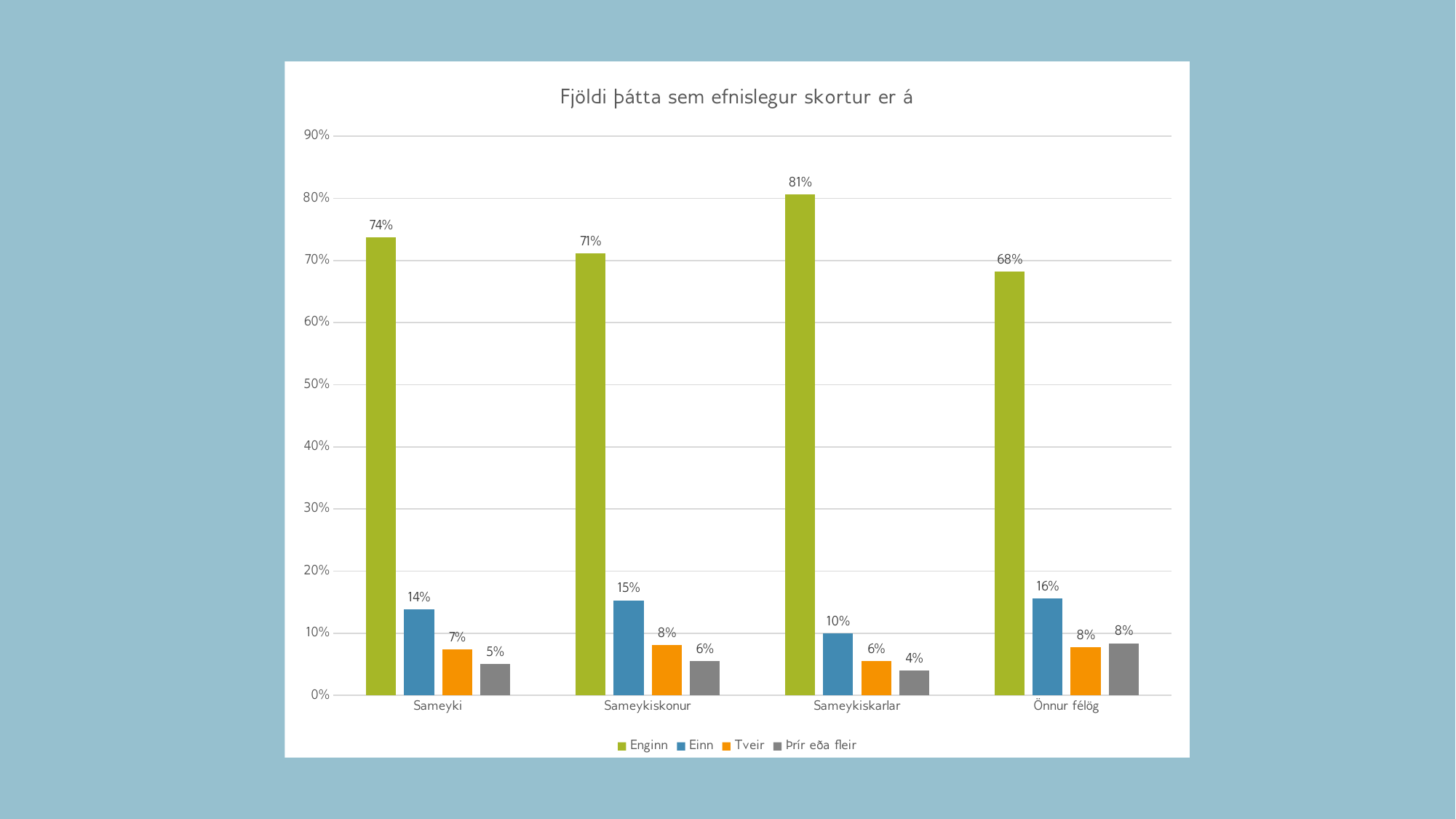

### Chart: Fjöldi þátta sem efnislegur skortur er á

| Category | Enginn | Einn | Tveir | Þrír eða fleir |
|---|---|---|---|---|
| Sameyki | 0.737 | 0.138 | 0.074 | 0.051 |
| Sameykiskonur | 0.711 | 0.153 | 0.081 | 0.055 |
| Sameykiskarlar | 0.806 | 0.1 | 0.055 | 0.04 |
| Önnur félög | 0.682 | 0.156 | 0.078 | 0.084 |